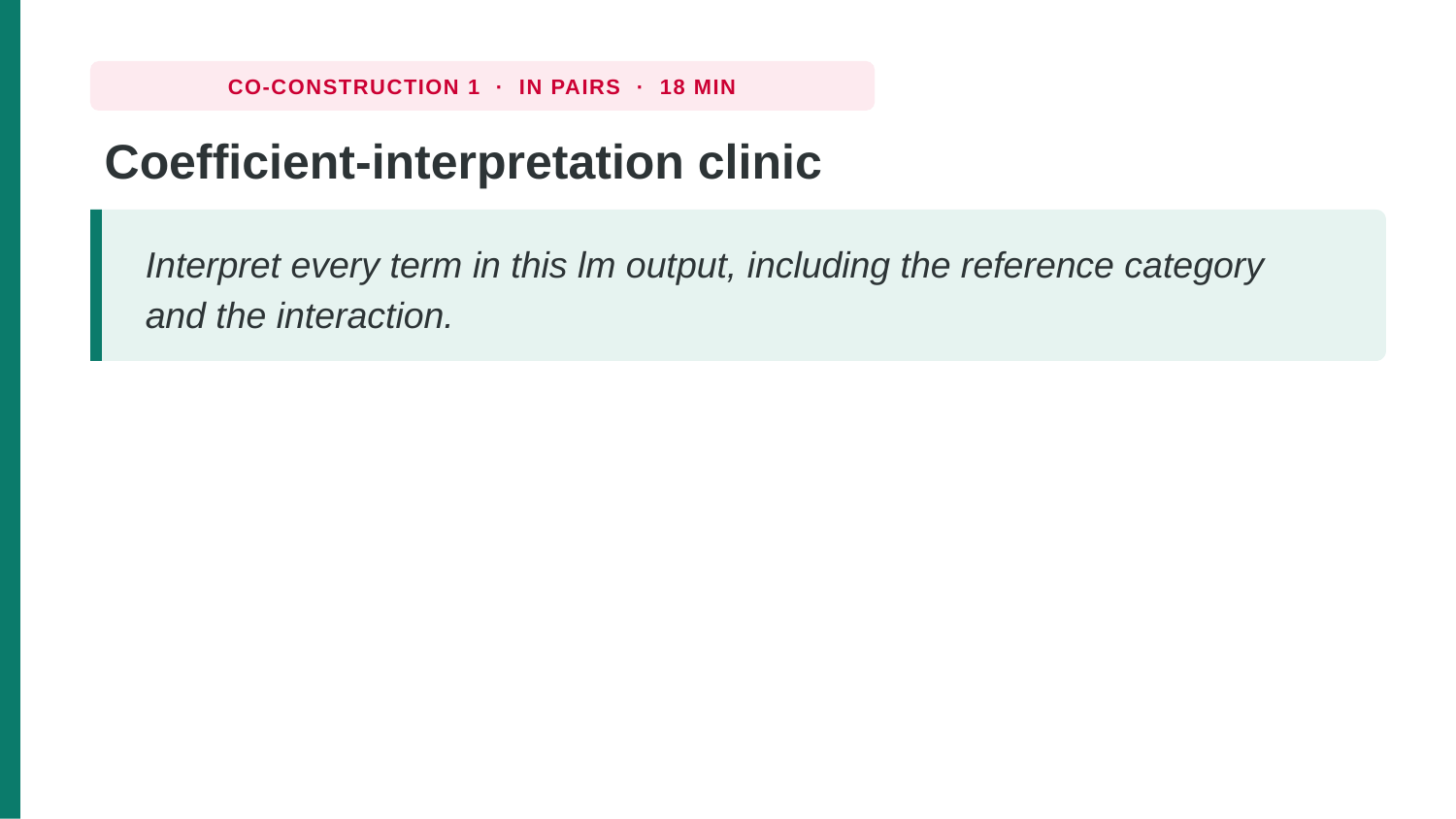

CO-CONSTRUCTION 1  ·  IN PAIRS  ·  18 MIN
Coefficient-interpretation clinic

Interpret every term in this lm output, including the reference category and the interaction.